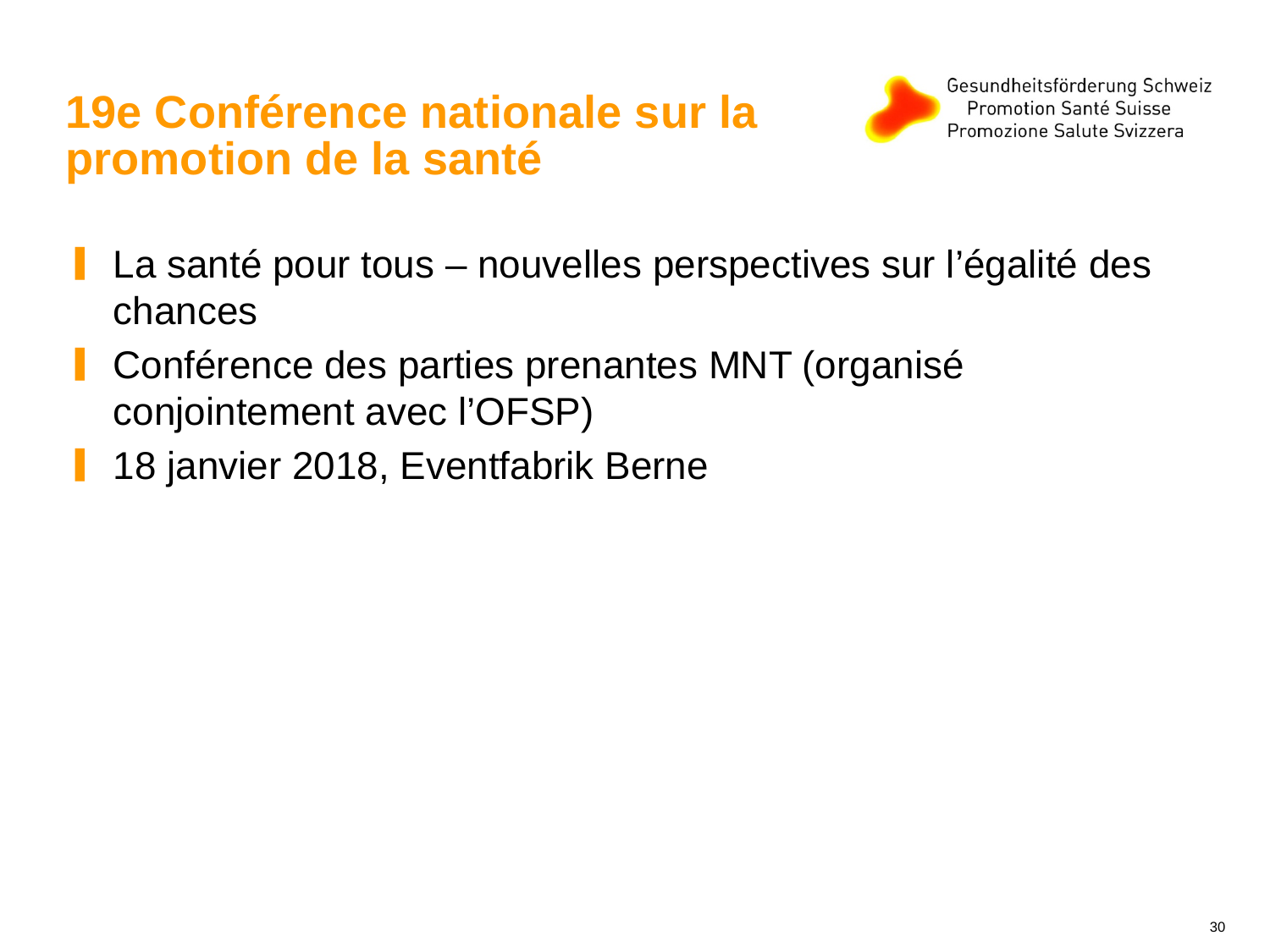

# 19e Conférence nationale sur la promotion de la santé
La santé pour tous – nouvelles perspectives sur l’égalité des chances
Conférence des parties prenantes MNT (organisé conjointement avec l’OFSP)
18 janvier 2018, Eventfabrik Berne
30